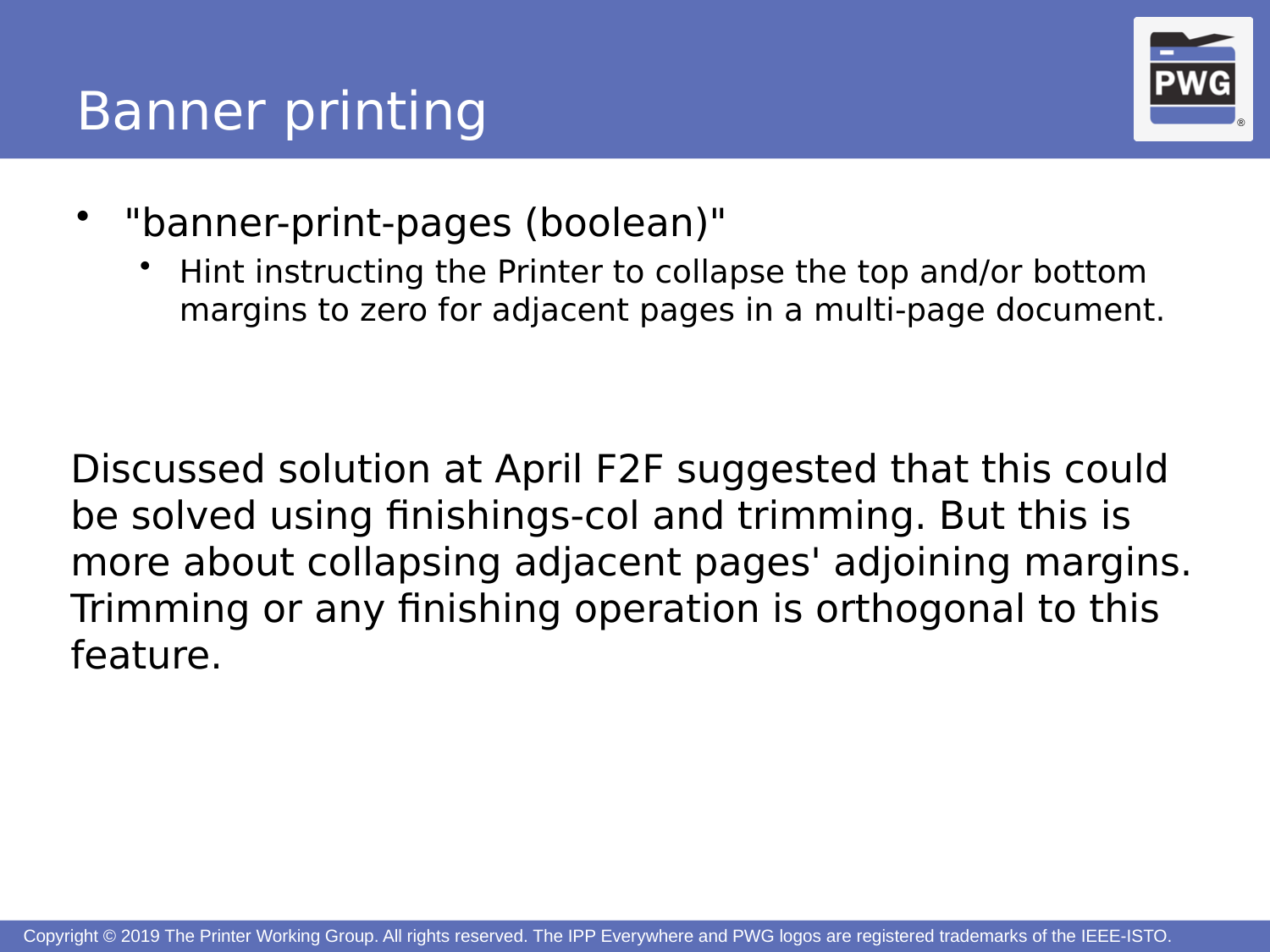

# Banner printing
"banner-print-pages (boolean)"
Hint instructing the Printer to collapse the top and/or bottom margins to zero for adjacent pages in a multi-page document.

Discussed solution at April F2F suggested that this could be solved using finishings-col and trimming. But this is more about collapsing adjacent pages' adjoining margins. Trimming or any finishing operation is orthogonal to this feature.